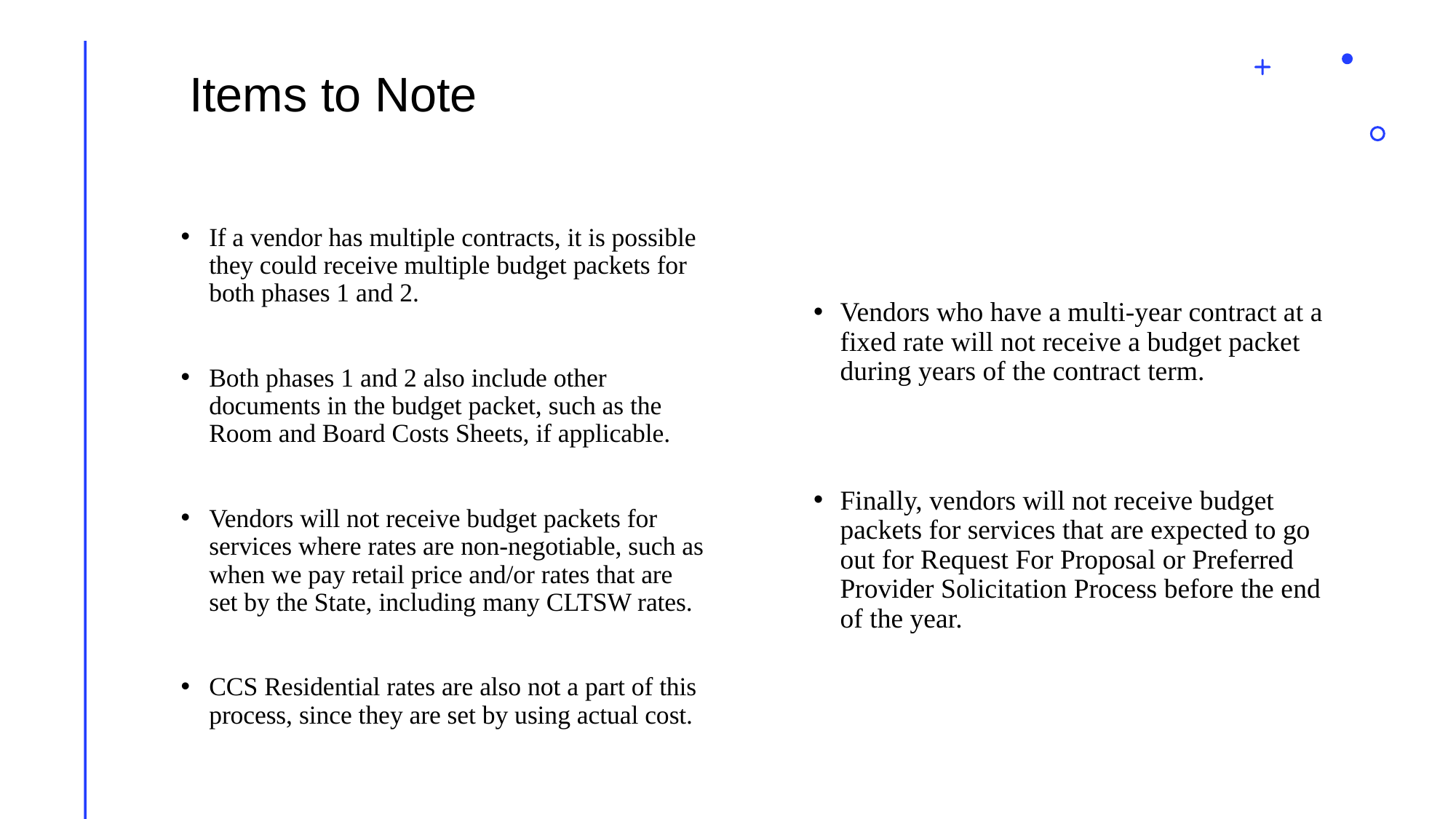

Items to Note

If a vendor has multiple contracts, it is possible they could receive multiple budget packets for both phases 1 and 2.

Both phases 1 and 2 also include other documents in the budget packet, such as the Room and Board Costs Sheets, if applicable.

Vendors will not receive budget packets for services where rates are non-negotiable, such as when we pay retail price and/or rates that are set by the State, including many CLTSW rates.

CCS Residential rates are also not a part of this process, since they are set by using actual cost.

Vendors who have a multi-year contract at a fixed rate will not receive a budget packet during years of the contract term.

Finally, vendors will not receive budget packets for services that are expected to go out for Request For Proposal or Preferred Provider Solicitation Process before the end of the year.